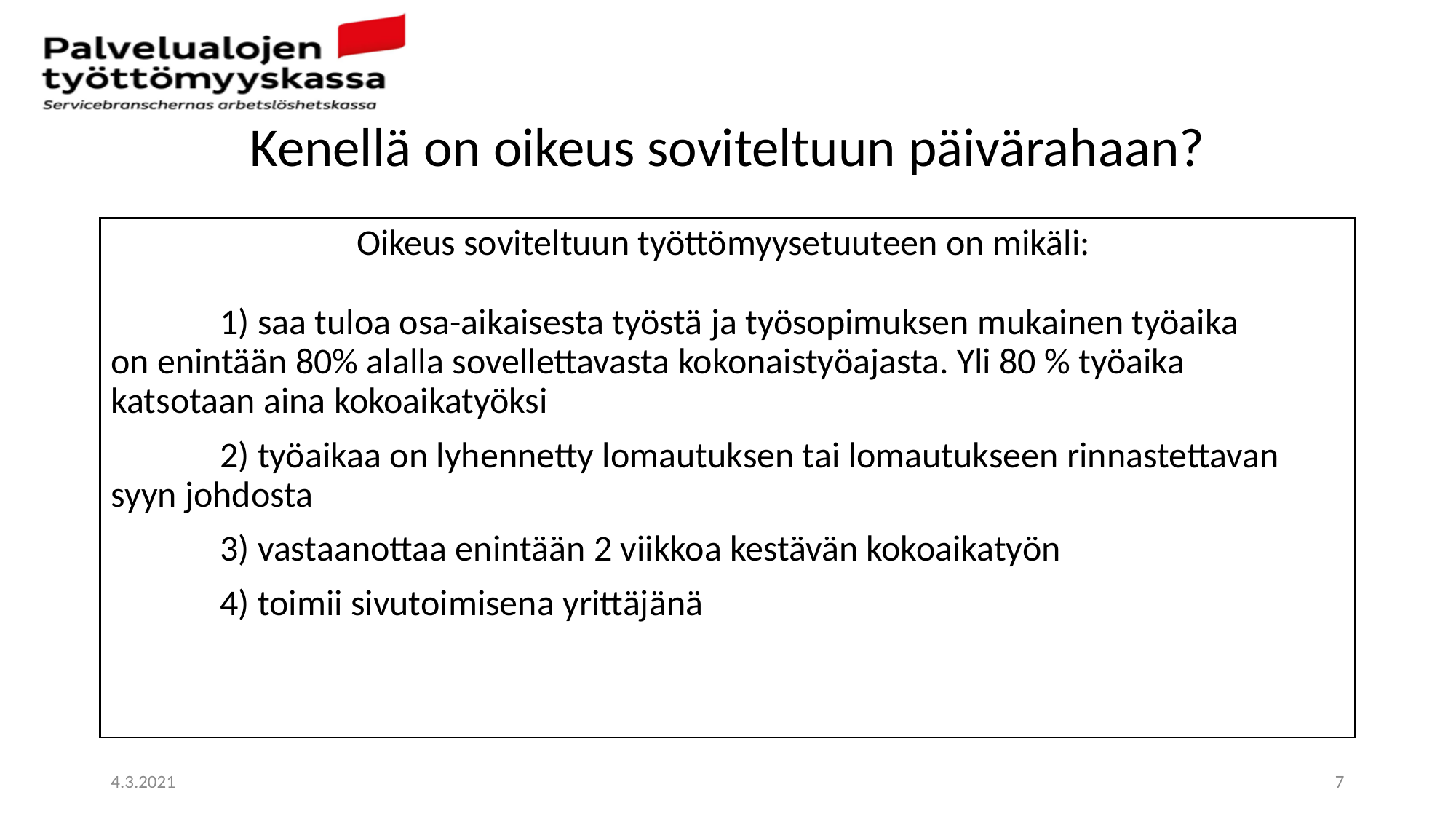

# Kenellä on oikeus soviteltuun päivärahaan?
Oikeus soviteltuun työttömyysetuuteen on mikäli:

	1) saa tuloa osa-aikaisesta työstä ja työsopimuksen mukainen työaika 	on enintään 80% alalla sovellettavasta kokonaistyöajasta. Yli 80 % työaika 	katsotaan aina kokoaikatyöksi
	2) työaikaa on lyhennetty lomautuksen tai lomautukseen rinnastettavan 	syyn johdosta
	3) vastaanottaa enintään 2 viikkoa kestävän kokoaikatyön
	4) toimii sivutoimisena yrittäjänä

4.3.2021
7